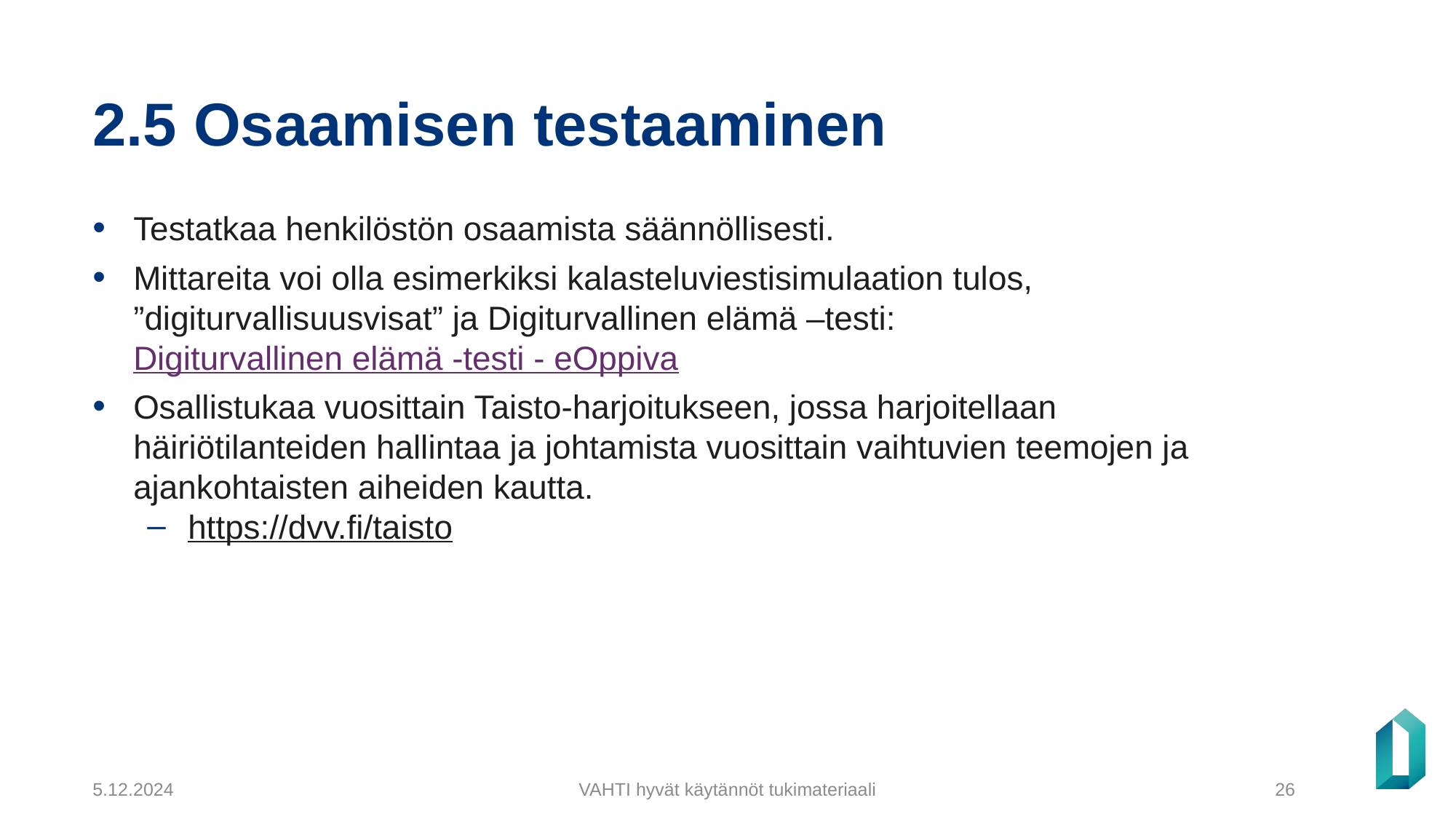

# 2.5 Osaamisen testaaminen
Testatkaa henkilöstön osaamista säännöllisesti.
Mittareita voi olla esimerkiksi kalasteluviestisimulaation tulos, ”digiturvallisuusvisat” ja Digiturvallinen elämä –testi: Digiturvallinen elämä -testi - eOppiva
Osallistukaa vuosittain Taisto-harjoitukseen, jossa harjoitellaan häiriötilanteiden hallintaa ja johtamista vuosittain vaihtuvien teemojen ja ajankohtaisten aiheiden kautta.
https://dvv.fi/taisto

5.12.2024
VAHTI hyvät käytännöt tukimateriaali
26